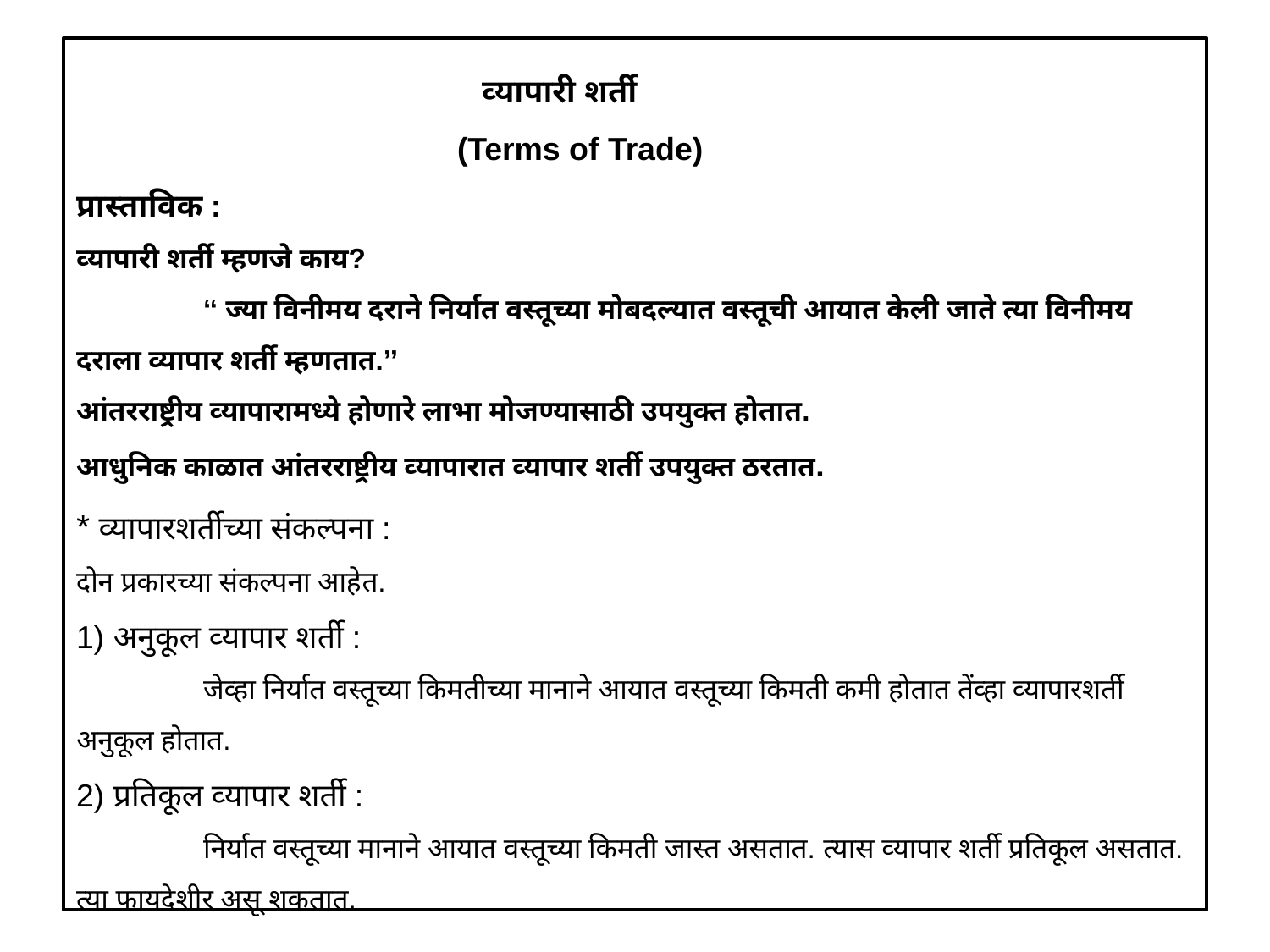

# व्‍यापारी शर्ती (Terms of Trade) प्रास्ताविक : व्‍यापारी शर्ती म्हणजे काय? ‘‘ ज्या विनीमय दराने निर्यात वस्तूच्या मोबदल्यात वस्तूची आयात केली जाते त्या विनीमय दराला व्यापार शर्ती म्हणतात.’’ आंतरराष्ट्रीय व्‍यापारामध्ये होणारे लाभा मोजण्यासाठी उपयुक्त होतात. आधुनिक काळात आंतरराष्ट्रीय व्‍यापारात व्‍यापार शर्ती उपयुक्त ठरतात. * व्यापारशर्तीच्या संकल्पना : दोन प्रकारच्या संकल्पना आहेत. 1) अनुकूल व्‍यापार शर्ती : जेव्‍हा निर्यात वस्तूच्या किमतीच्या मानाने आयात वस्तूच्या किमती कमी होतात तेंव्‍हा व्‍यापारशर्ती अनुकूल होतात. 2) प्रतिकूल व्‍यापार शर्ती : निर्यात वस्तूच्या मानाने आयात वस्तूच्या किमती जास्त असतात. त्यास व्‍यापार शर्ती प्रतिकूल असतात. त्या फायदेशीर असू शकतात.